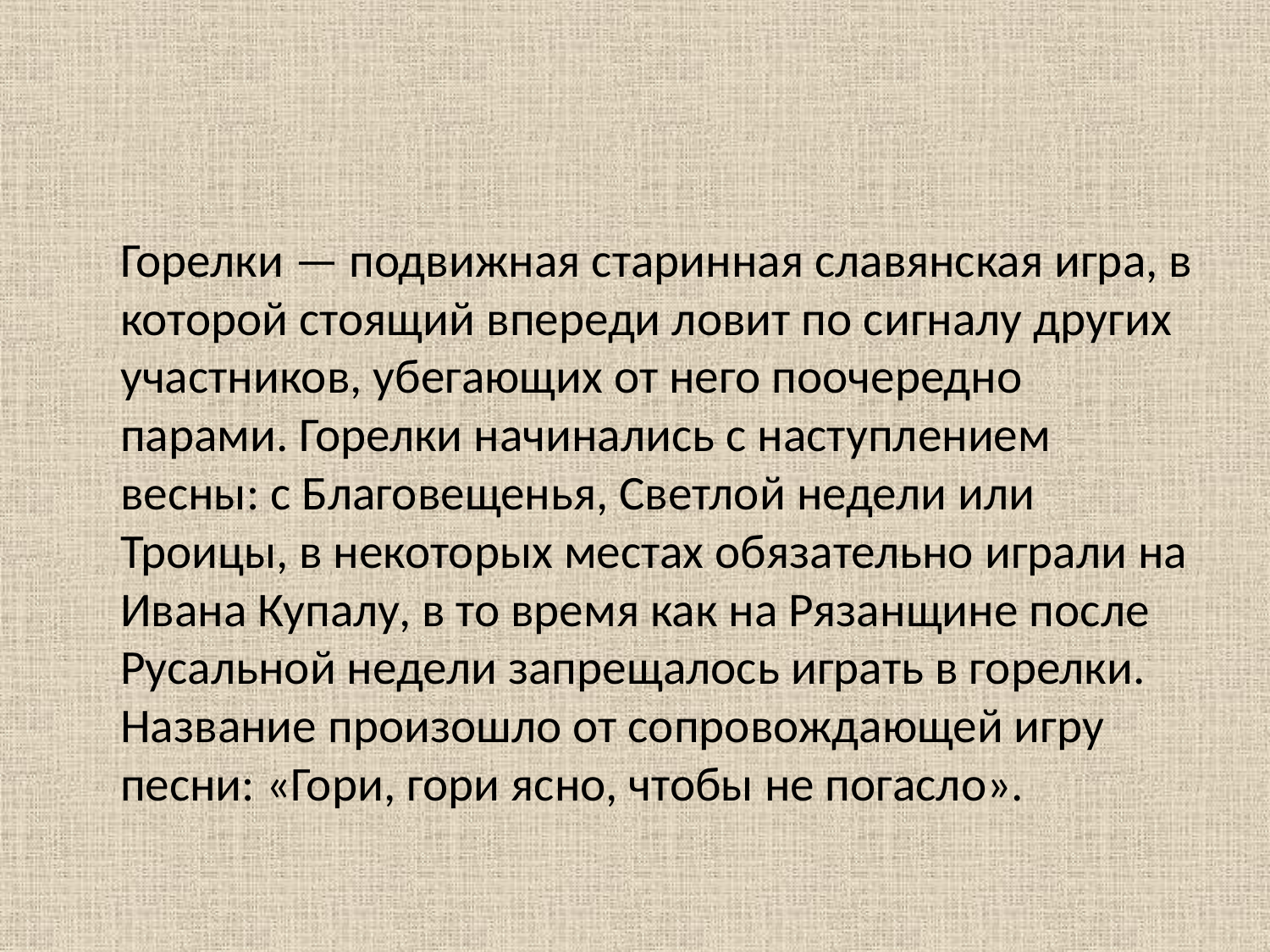

#
    Горелки — подвижная старинная славянская игра, в которой стоящий впереди ловит по сигналу других участников, убегающих от него поочередно парами. Горелки начинались с наступлением весны: с Благовещенья, Светлой недели или Троицы, в некоторых местах обязательно играли на Ивана Купалу, в то время как на Рязанщине после Русальной недели запрещалось играть в горелки. Название произошло от сопровождающей игру песни: «Гори, гори ясно, чтобы не погасло».